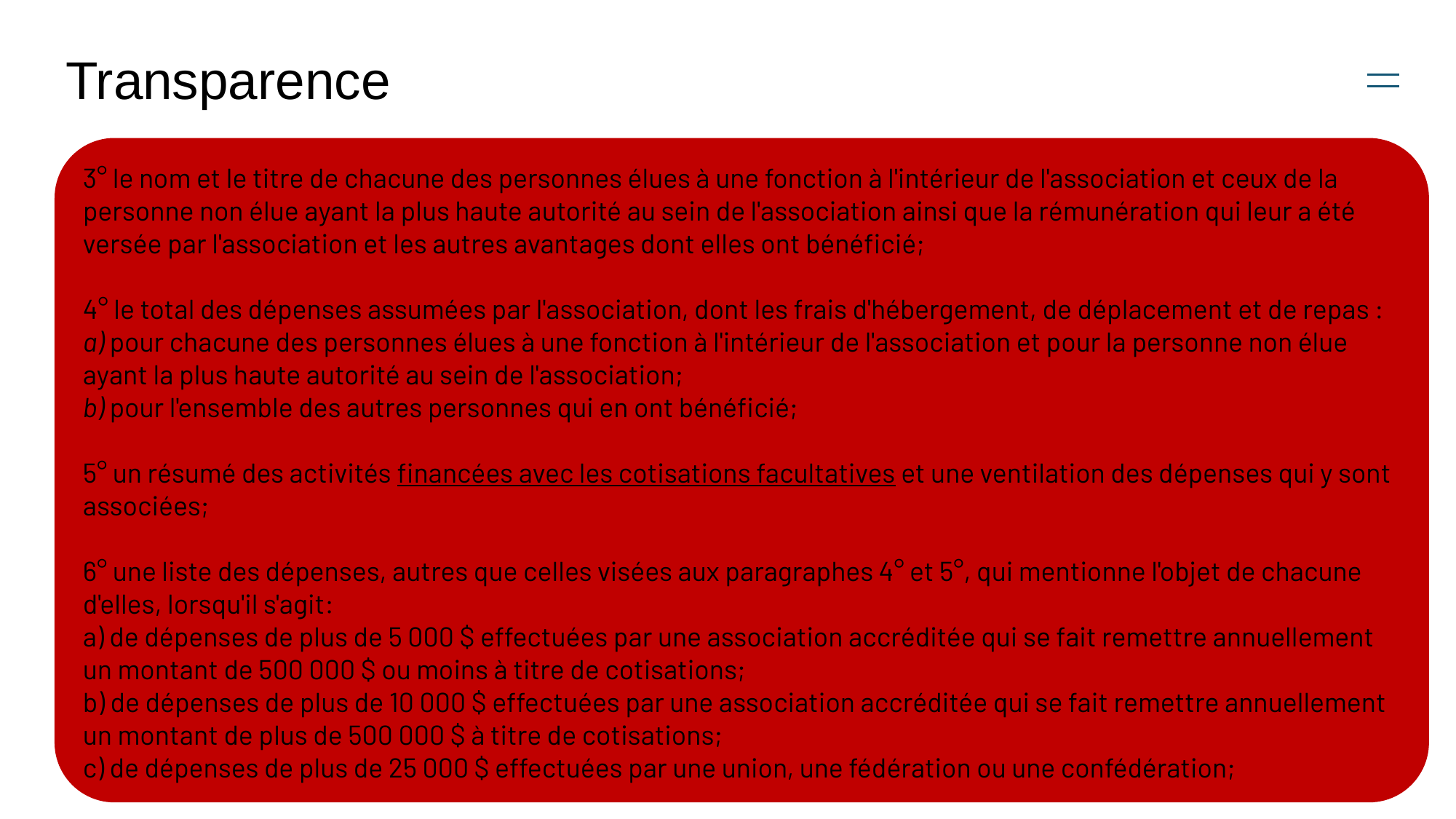

# Transparence
3° le nom et le titre de chacune des personnes élues à une fonction à l'intérieur de l'association et ceux de la personne non élue ayant la plus haute autorité au sein de l'association ainsi que la rémunération qui leur a été versée par l'association et les autres avantages dont elles ont bénéficié;

4° le total des dépenses assumées par l'association, dont les frais d'hébergement, de déplacement et de repas :
a) pour chacune des personnes élues à une fonction à l'intérieur de l'association et pour la personne non élue ayant la plus haute autorité au sein de l'association;
b) pour l'ensemble des autres personnes qui en ont bénéficié;

5° un résumé des activités financées avec les cotisations facultatives et une ventilation des dépenses qui y sont associées;

6° une liste des dépenses, autres que celles visées aux paragraphes 4° et 5°, qui mentionne l'objet de chacune d'elles, lorsqu'il s'agit:
a) de dépenses de plus de 5 000 $ effectuées par une association accréditée qui se fait remettre annuellement un montant de 500 000 $ ou moins à titre de cotisations;
b) de dépenses de plus de 10 000 $ effectuées par une association accréditée qui se fait remettre annuellement un montant de plus de 500 000 $ à titre de cotisations;
c) de dépenses de plus de 25 000 $ effectuées par une union, une fédération ou une confédération;